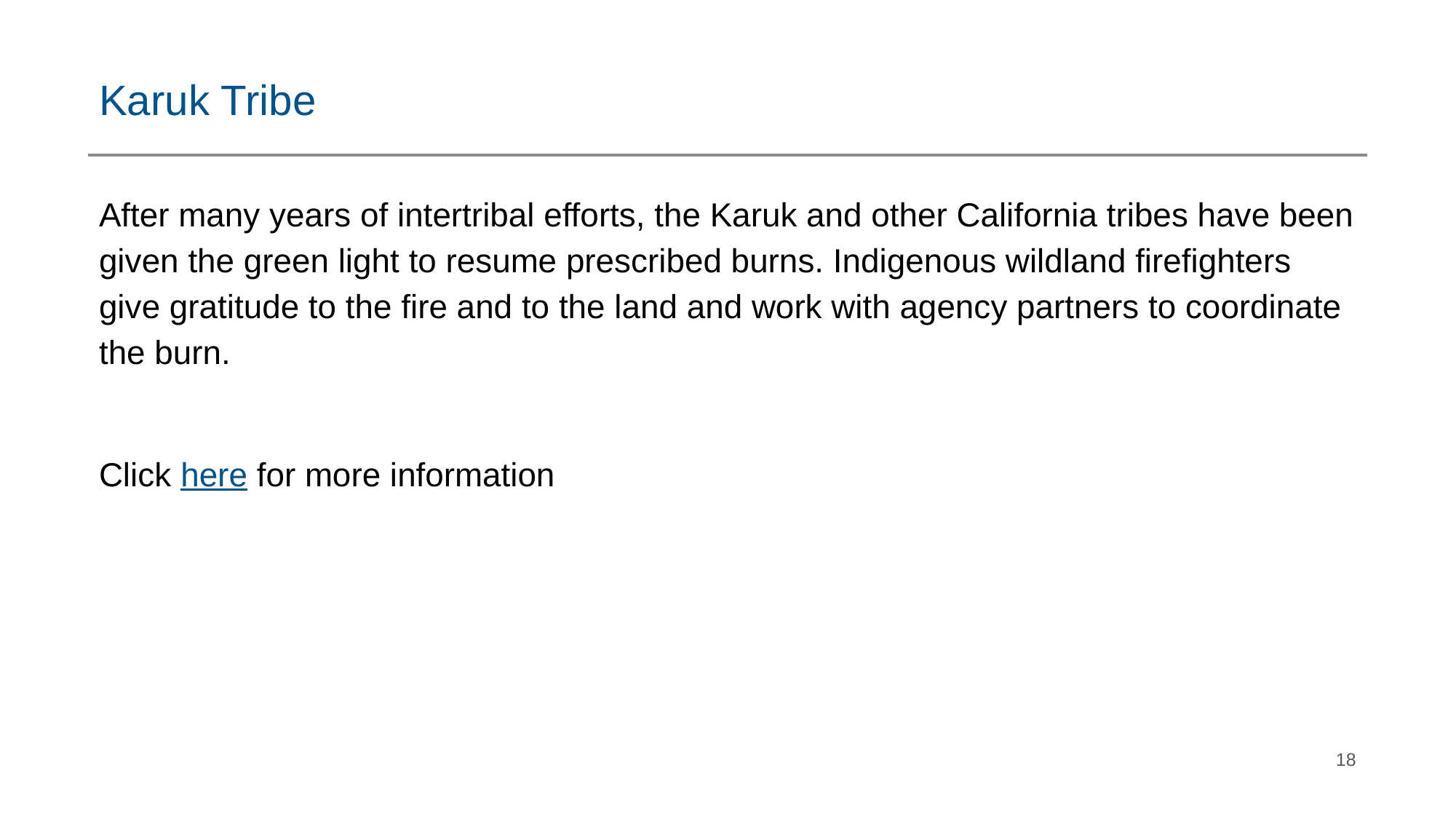

# Karuk Tribe
After many years of intertribal efforts, the Karuk and other California tribes have been given the green light to resume prescribed burns. Indigenous wildland firefighters give gratitude to the fire and to the land and work with agency partners to coordinate the burn.

Click here for more information
18